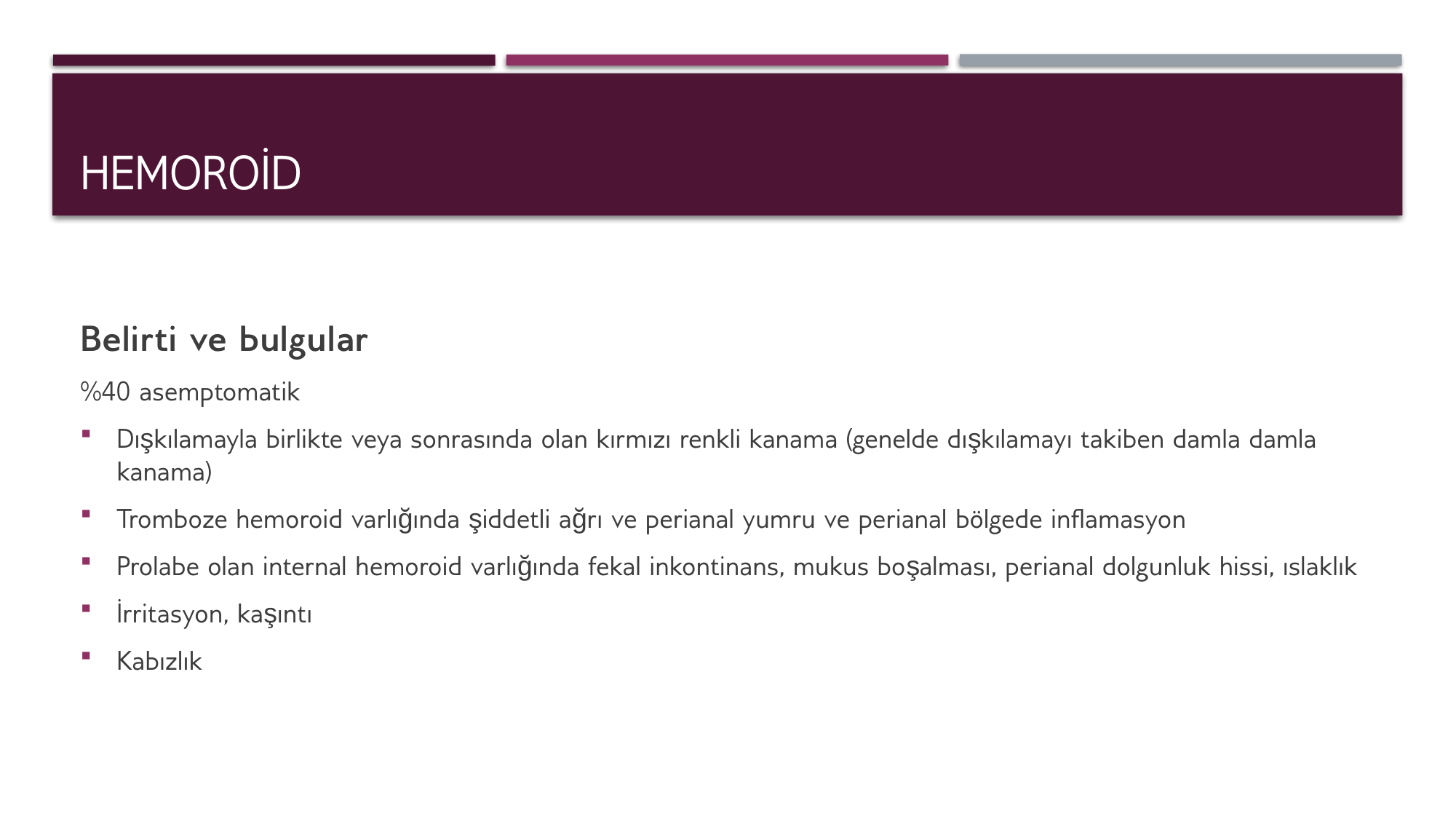

# hemoroid

Belirti ve bulgular
%40 asemptomatik
Dışkılamayla birlikte veya sonrasında olan kırmızı renkli kanama (genelde dışkılamayı takiben damla damla kanama)
Tromboze hemoroid varlığında şiddetli ağrı ve perianal yumru ve perianal bölgede inflamasyon
Prolabe olan internal hemoroid varlığında fekal inkontinans, mukus boşalması, perianal dolgunluk hissi, ıslaklık
İrritasyon, kaşıntı
Kabızlık